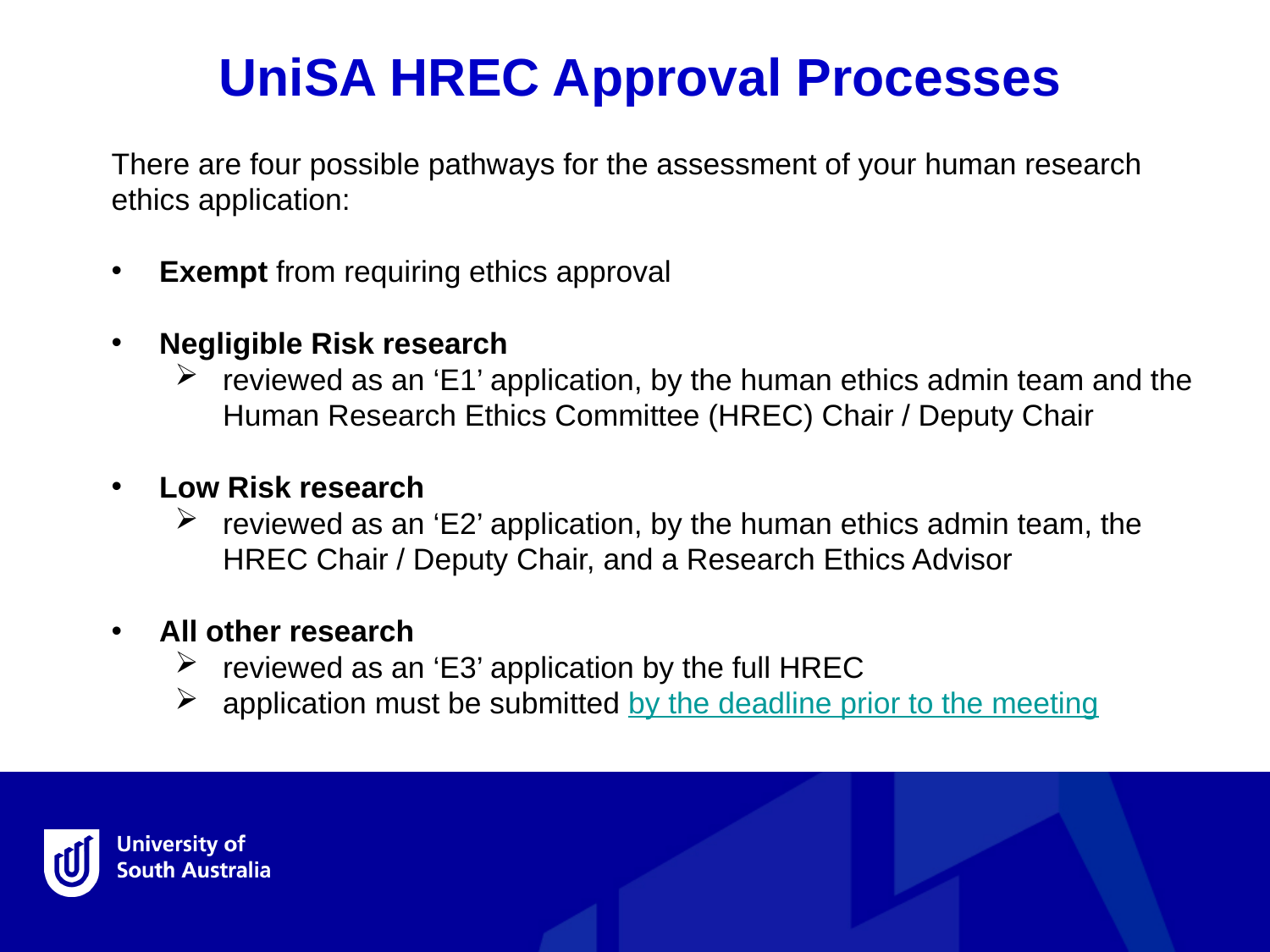

UniSA HREC Approval Processes
There are four possible pathways for the assessment of your human research ethics application:

Exempt from requiring ethics approval

Negligible Risk research
reviewed as an ‘E1’ application, by the human ethics admin team and the Human Research Ethics Committee (HREC) Chair / Deputy Chair

Low Risk research
reviewed as an ‘E2’ application, by the human ethics admin team, the HREC Chair / Deputy Chair, and a Research Ethics Advisor

All other research
reviewed as an ‘E3’ application by the full HREC
application must be submitted by the deadline prior to the meeting